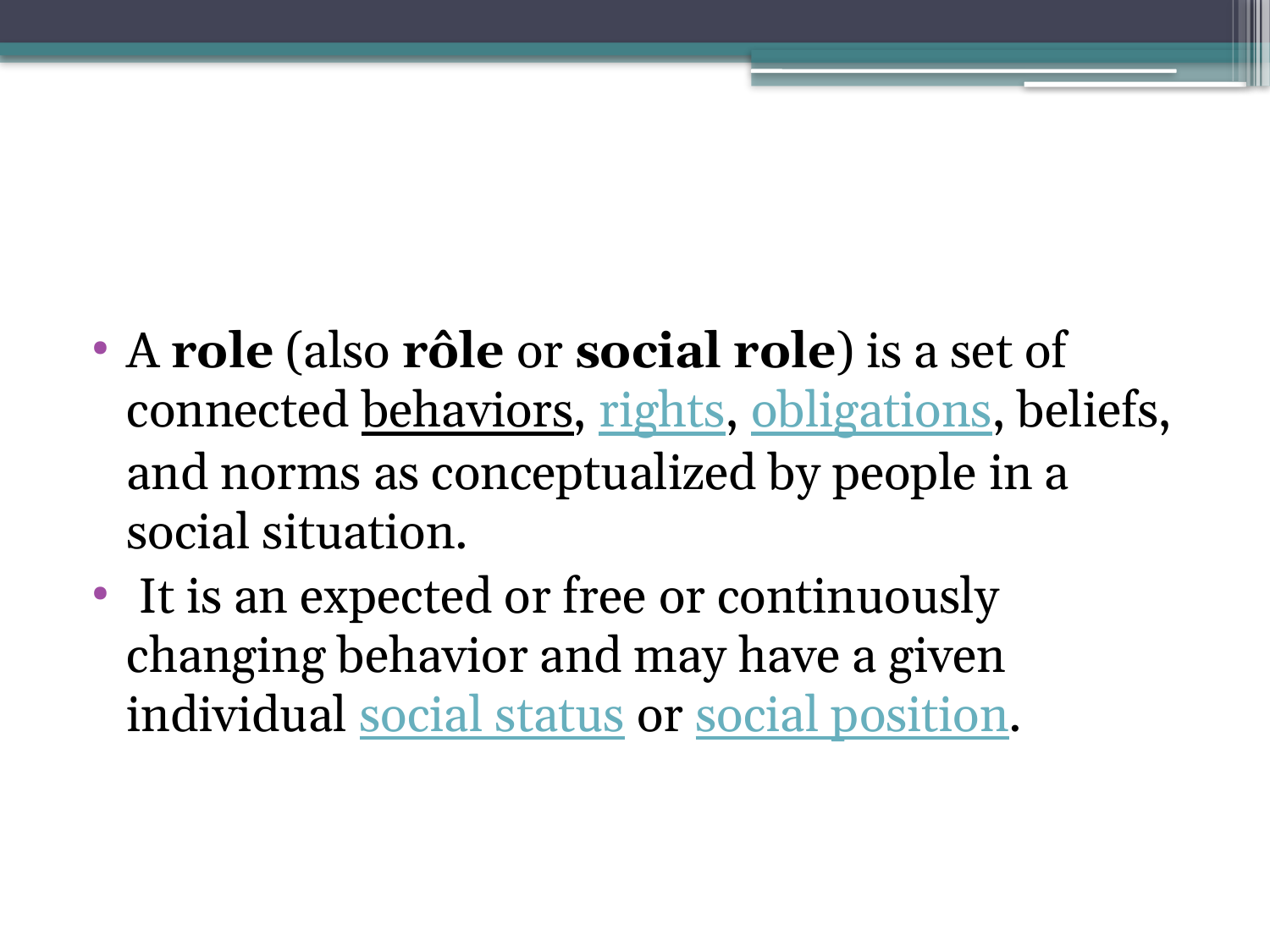

A role (also rôle or social role) is a set of connected behaviors, rights, obligations, beliefs, and norms as conceptualized by people in a social situation.
 It is an expected or free or continuously changing behavior and may have a given individual social status or social position.